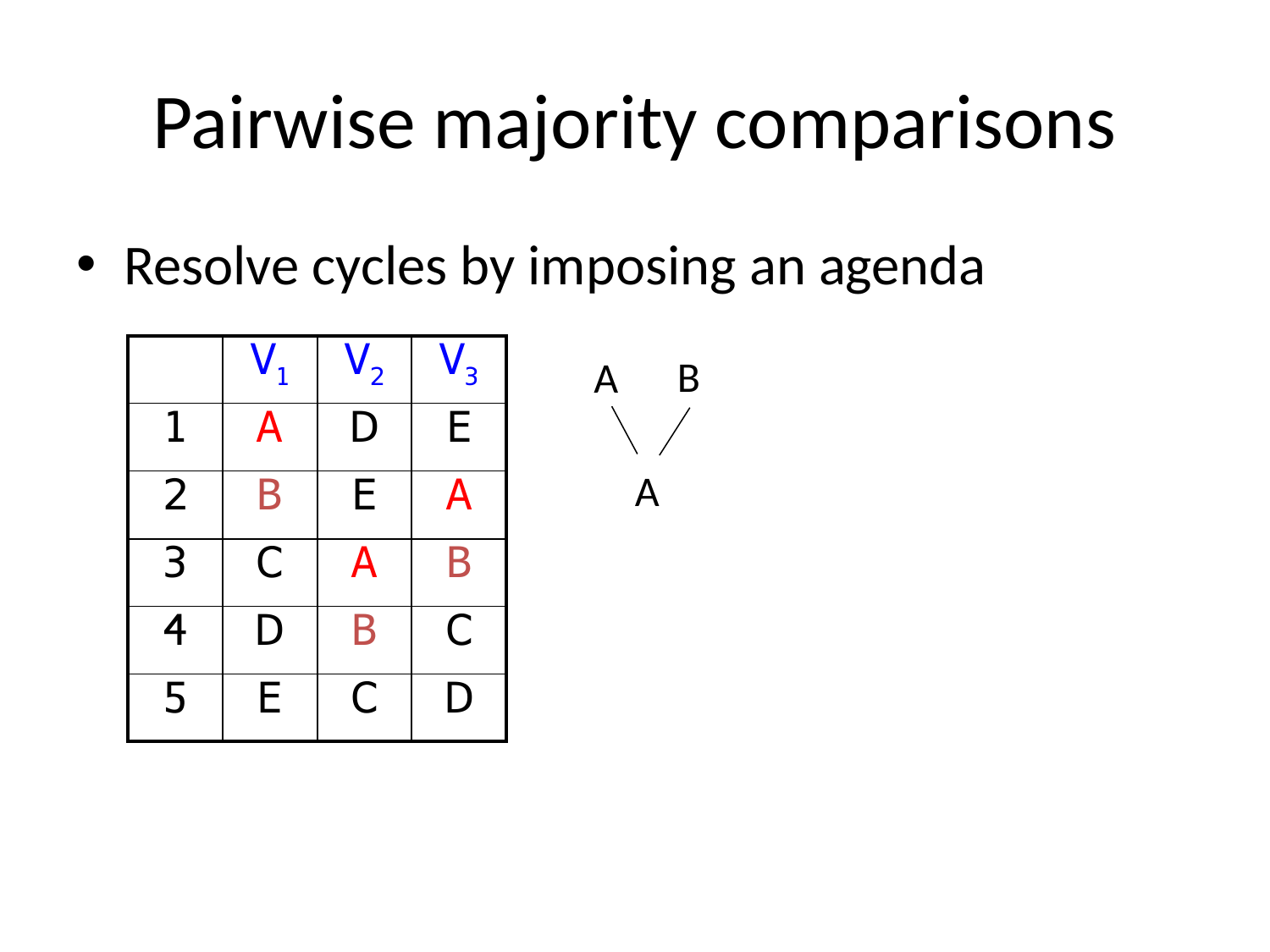

# Pairwise majority comparisons
Resolve cycles by imposing an agenda

|  | V1 | V2 | V3 |
| --- | --- | --- | --- |
| 1 | A | D | E |
| 2 | B | E | A |
| 3 | C | A | B |
| 4 | D | B | C |
| 5 | E | C | D |
B
A

A